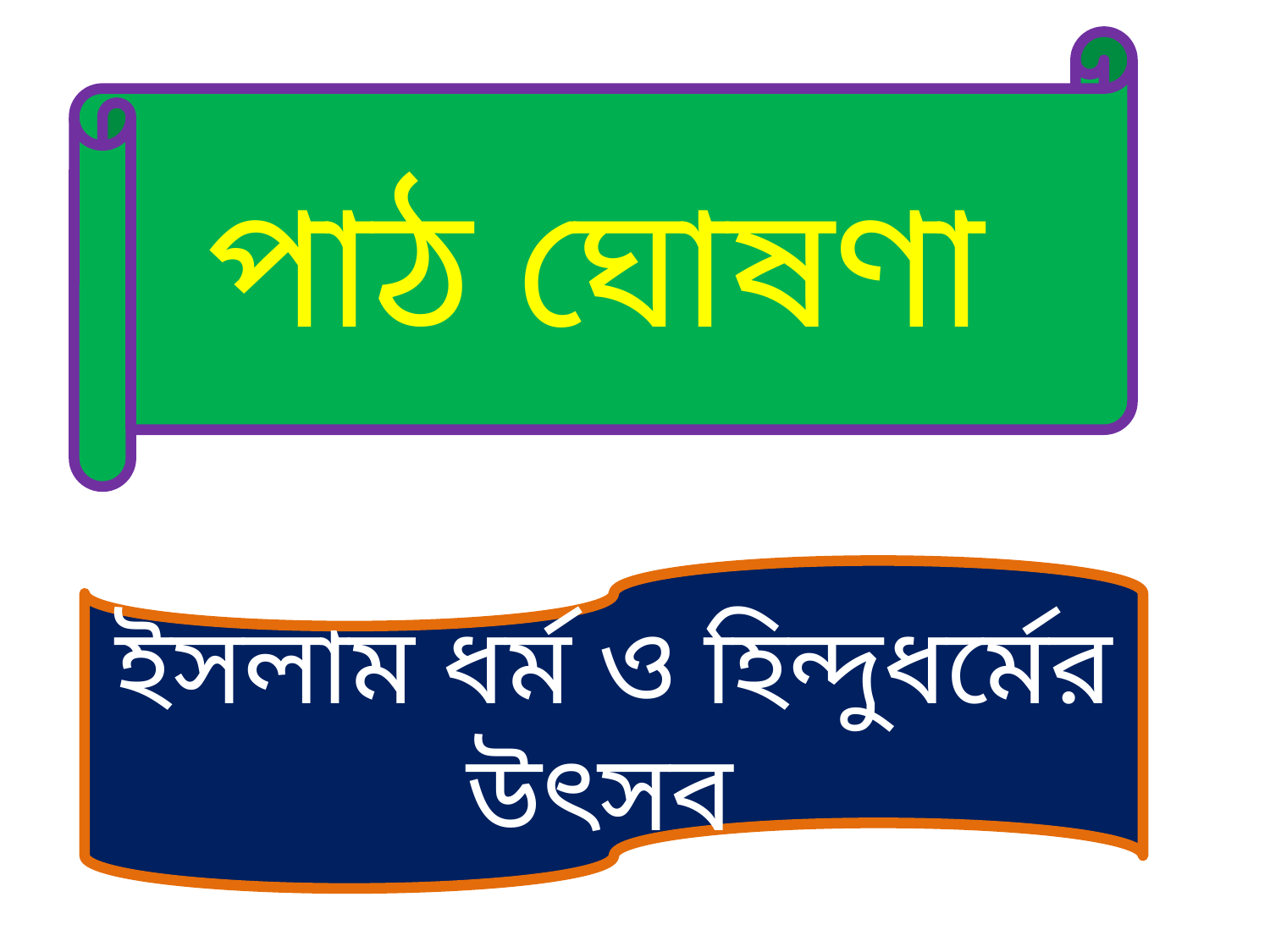

পাঠ ঘোষণা
ইসলাম ধর্ম ও হিন্দুধর্মের উৎসব